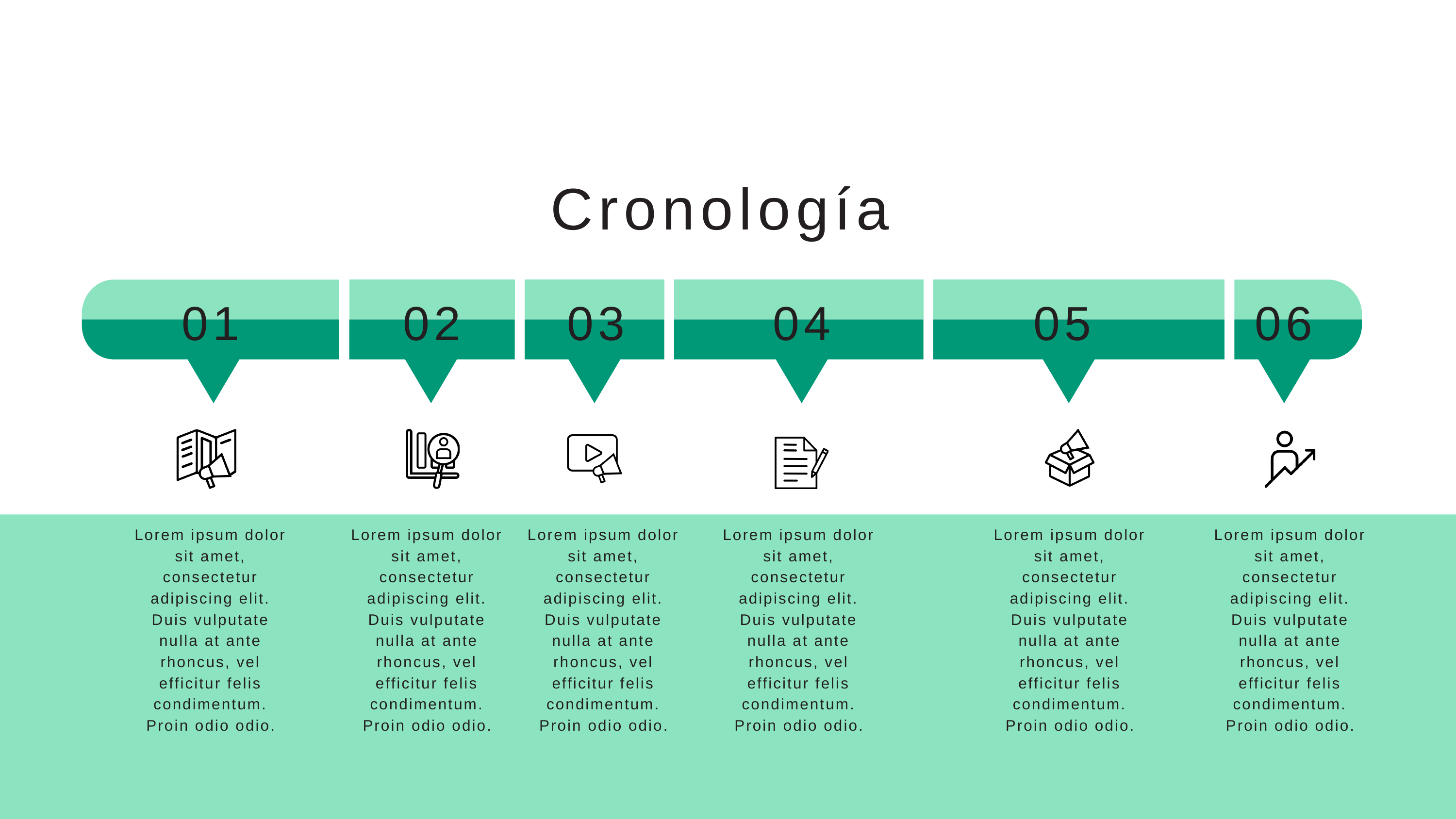

Cronología

01
02
03
04
05
06

Lorem ipsum dolor sit amet, consectetur adipiscing elit. Duis vulputate nulla at ante rhoncus, vel efficitur felis condimentum. Proin odio odio.
Lorem ipsum dolor sit amet, consectetur adipiscing elit. Duis vulputate nulla at ante rhoncus, vel efficitur felis condimentum. Proin odio odio.
Lorem ipsum dolor sit amet, consectetur adipiscing elit. Duis vulputate nulla at ante rhoncus, vel efficitur felis condimentum. Proin odio odio.
Lorem ipsum dolor sit amet, consectetur adipiscing elit. Duis vulputate nulla at ante rhoncus, vel efficitur felis condimentum. Proin odio odio.
Lorem ipsum dolor sit amet, consectetur adipiscing elit. Duis vulputate nulla at ante rhoncus, vel efficitur felis condimentum. Proin odio odio.
Lorem ipsum dolor sit amet, consectetur adipiscing elit. Duis vulputate nulla at ante rhoncus, vel efficitur felis condimentum. Proin odio odio.